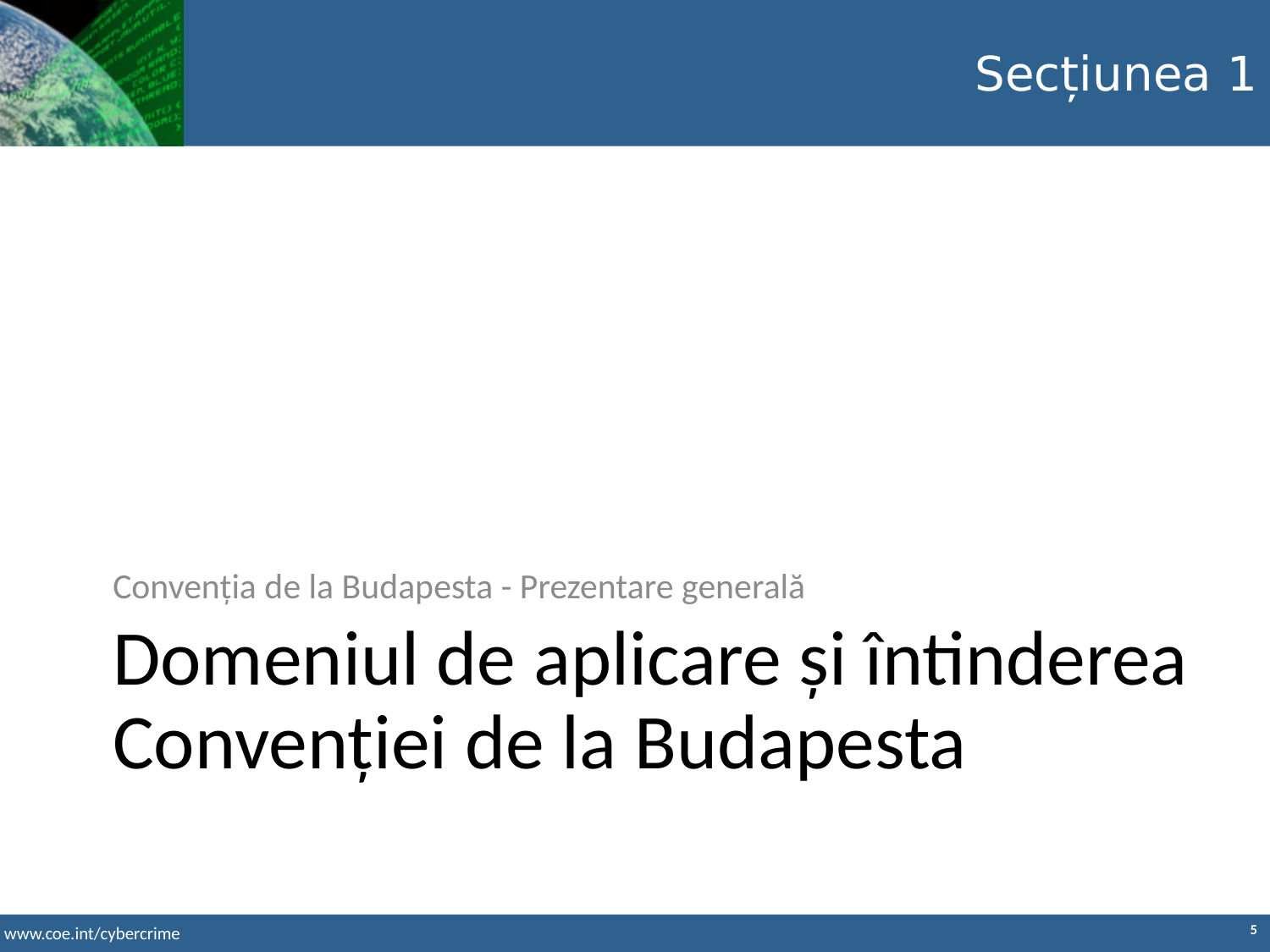

Secțiunea 1

Convenția de la Budapesta - Prezentare generală
Domeniul de aplicare și întinderea Convenției de la Budapesta
5